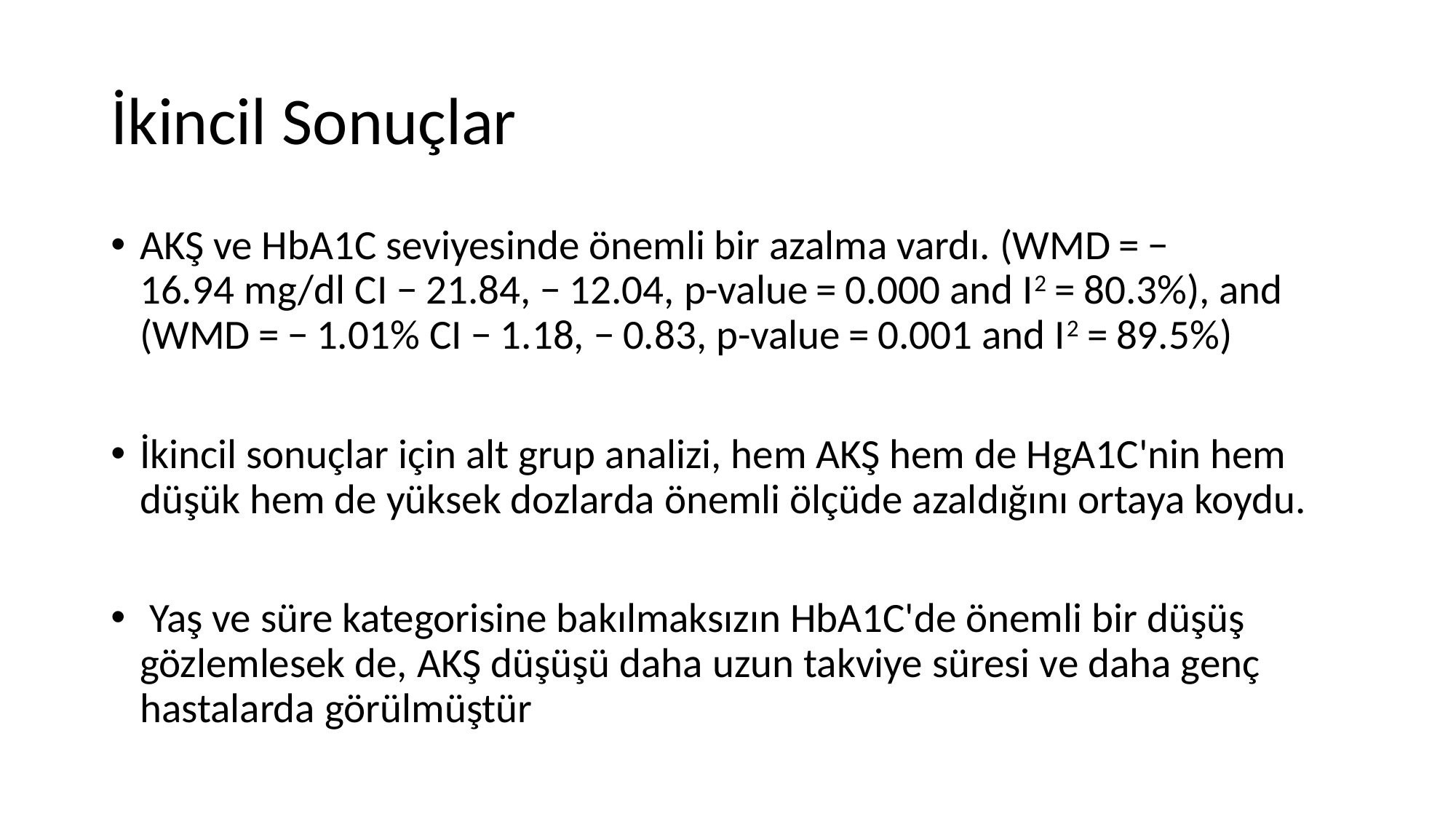

# İkincil Sonuçlar
AKŞ ve HbA1C seviyesinde önemli bir azalma vardı. (WMD = − 16.94 mg/dl CI − 21.84, − 12.04, p-value = 0.000 and I2 = 80.3%), and (WMD = − 1.01% CI − 1.18, − 0.83, p-value = 0.001 and I2 = 89.5%)

İkincil sonuçlar için alt grup analizi, hem AKŞ hem de HgA1C'nin hem düşük hem de yüksek dozlarda önemli ölçüde azaldığını ortaya koydu.

 Yaş ve süre kategorisine bakılmaksızın HbA1C'de önemli bir düşüş gözlemlesek de, AKŞ düşüşü daha uzun takviye süresi ve daha genç hastalarda görülmüştür